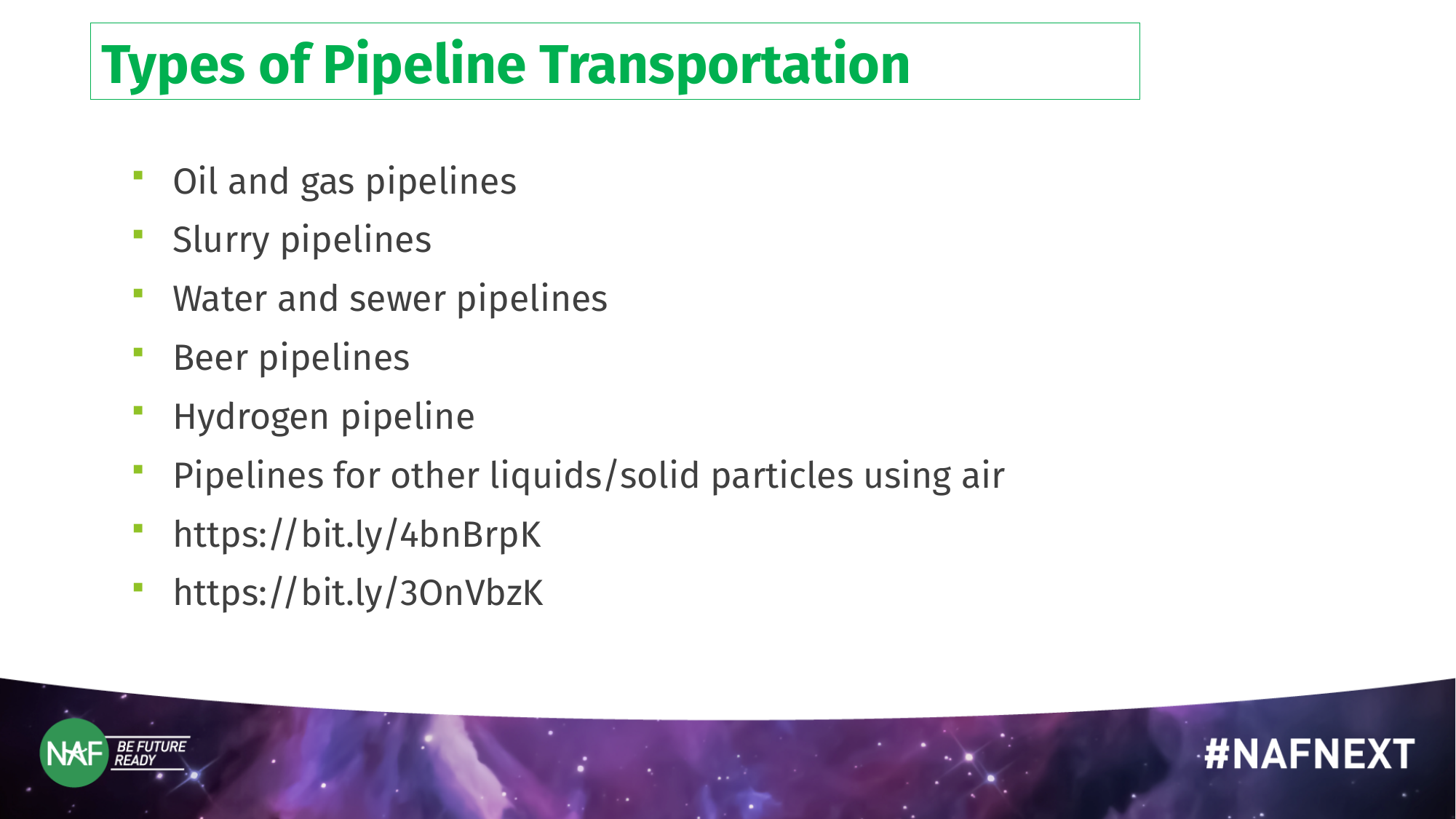

Types of Pipeline Transportation
Oil and gas pipelines
Slurry pipelines
Water and sewer pipelines
Beer pipelines
Hydrogen pipeline
Pipelines for other liquids/solid particles using air
https://bit.ly/4bnBrpK
https://bit.ly/3OnVbzK